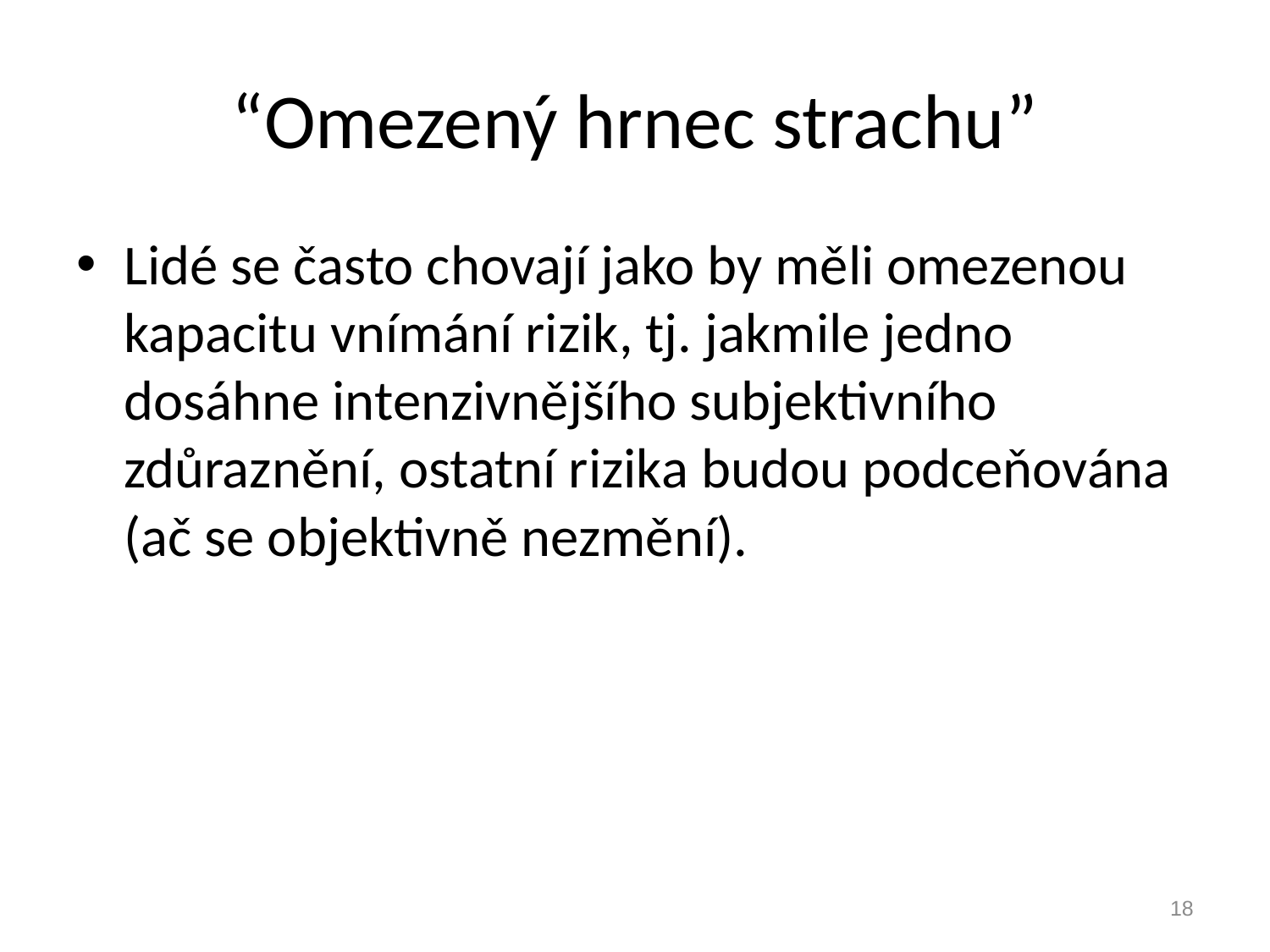

# “Omezený hrnec strachu”
Lidé se často chovají jako by měli omezenou kapacitu vnímání rizik, tj. jakmile jedno dosáhne intenzivnějšího subjektivního zdůraznění, ostatní rizika budou podceňována (ač se objektivně nezmění).

18